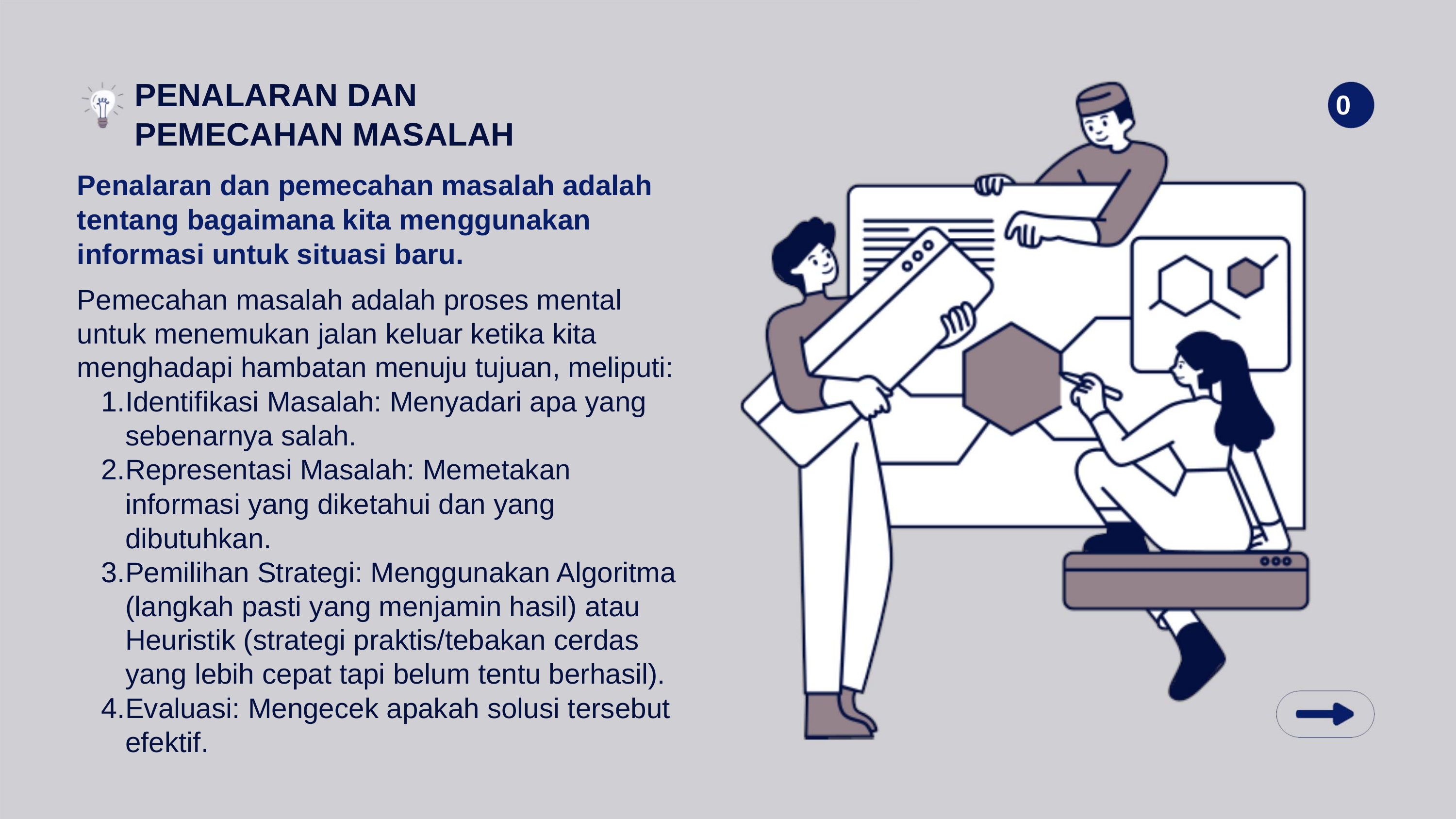

PENALARAN DAN
PEMECAHAN MASALAH
0
Penalaran dan pemecahan masalah adalah
tentang bagaimana kita menggunakan
informasi untuk situasi baru.
Pemecahan masalah adalah proses mental
untuk menemukan jalan keluar ketika kita
menghadapi hambatan menuju tujuan, meliputi:
1.Identifikasi Masalah: Menyadari apa yang
sebenarnya salah.
2.Representasi Masalah: Memetakan
informasi yang diketahui dan yang
dibutuhkan.
3.Pemilihan Strategi: Menggunakan Algoritma
(langkah pasti yang menjamin hasil) atau
Heuristik (strategi praktis/tebakan cerdas
yang lebih cepat tapi belum tentu berhasil).
4.Evaluasi: Mengecek apakah solusi tersebut
efektif.